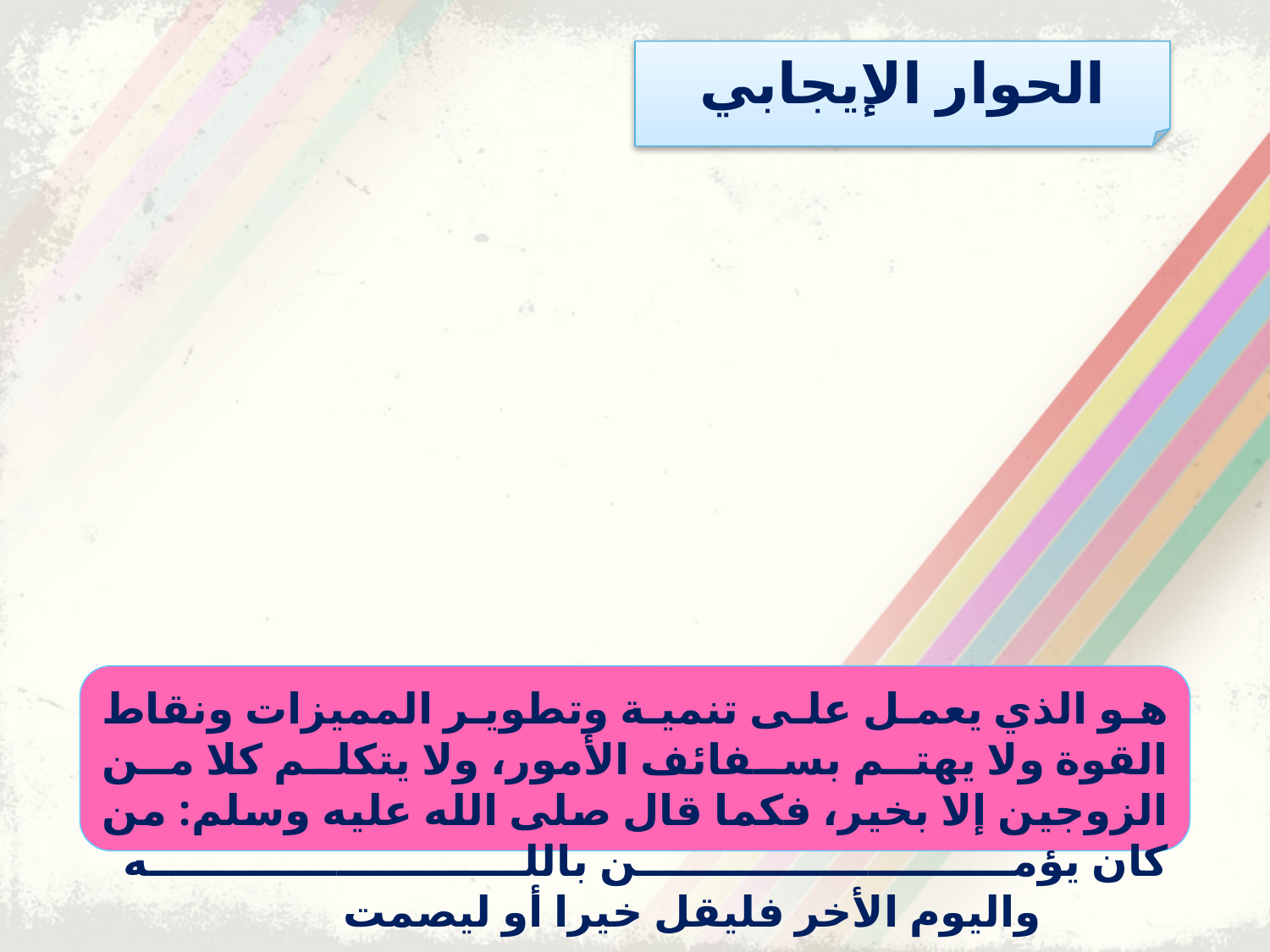

الحوار الإيجابي
هو الذي يعمل على تنمية وتطوير المميزات ونقاط القوة ولا يهتم بسفائف الأمور، ولا يتكلم كلا من الزوجين إلا بخير، فكما قال صلى الله عليه وسلم: من كان يؤمن بالله
 		واليوم الأخر فليقل خيرا أو ليصمت